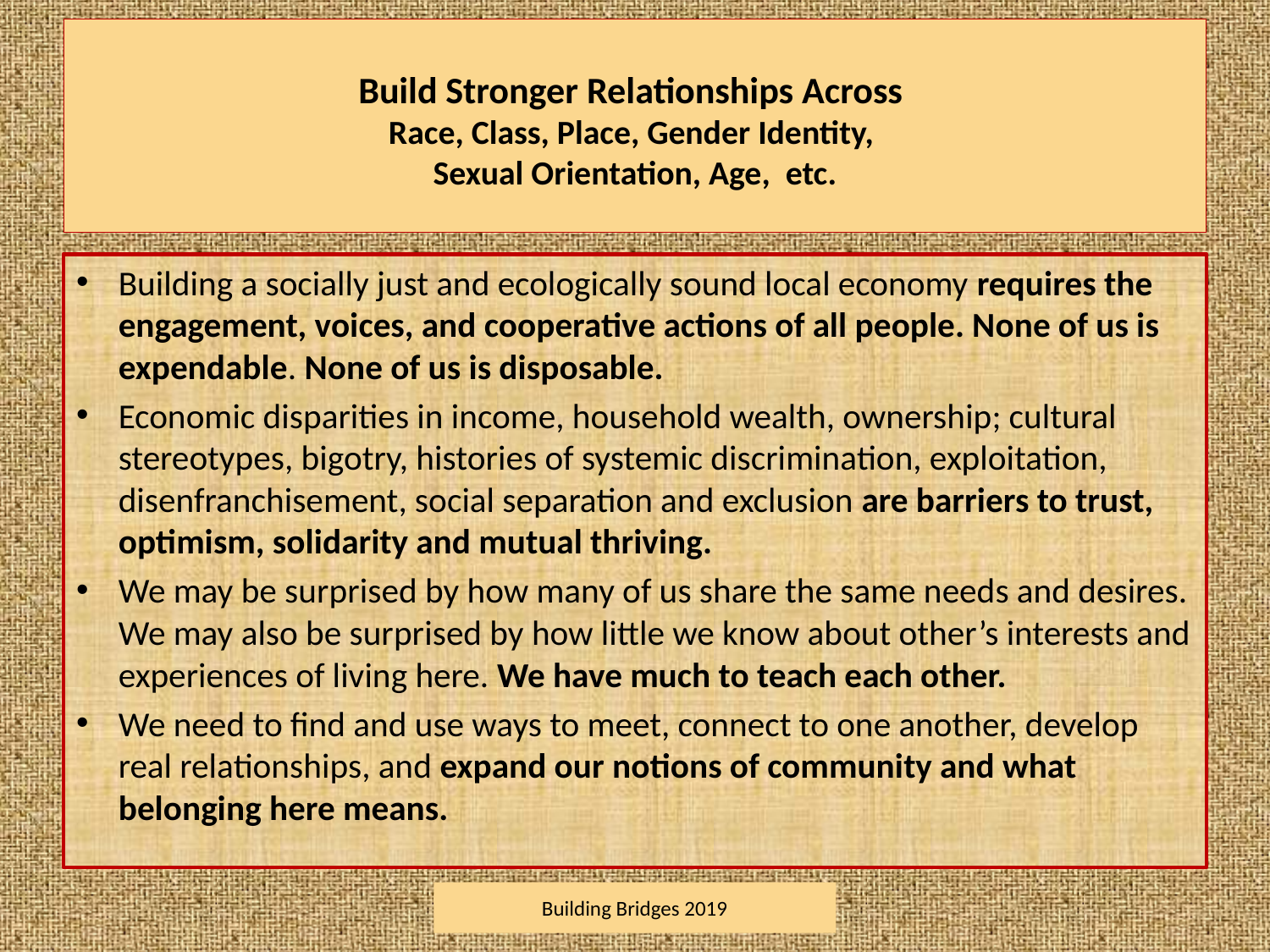

# Build Stronger Relationships Across Race, Class, Place, Gender Identity, Sexual Orientation, Age,  etc.
Building a socially just and ecologically sound local economy requires the engagement, voices, and cooperative actions of all people. None of us is expendable. None of us is disposable.
Economic disparities in income, household wealth, ownership; cultural stereotypes, bigotry, histories of systemic discrimination, exploitation, disenfranchisement, social separation and exclusion are barriers to trust, optimism, solidarity and mutual thriving.
We may be surprised by how many of us share the same needs and desires. We may also be surprised by how little we know about other’s interests and experiences of living here. We have much to teach each other.
We need to find and use ways to meet, connect to one another, develop real relationships, and expand our notions of community and what belonging here means.
Building Bridges 2019